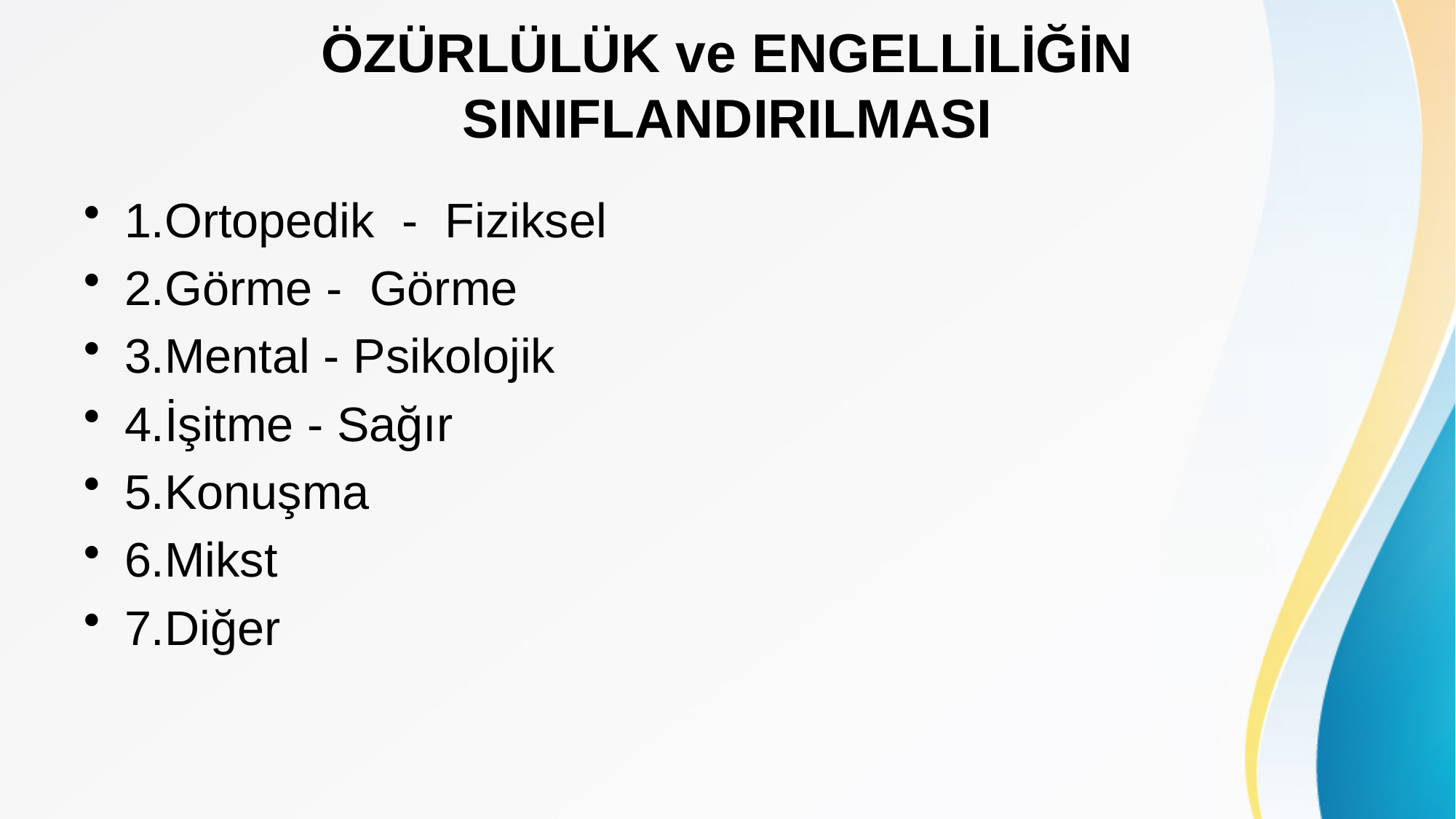

# ÖZÜRLÜLÜK ve ENGELLİLİĞİN SINIFLANDIRILMASI
1.Ortopedik  -  Fiziksel
2.Görme -  Görme
3.Mental - Psikolojik
4.İşitme - Sağır
5.Konuşma
6.Mikst
7.Diğer